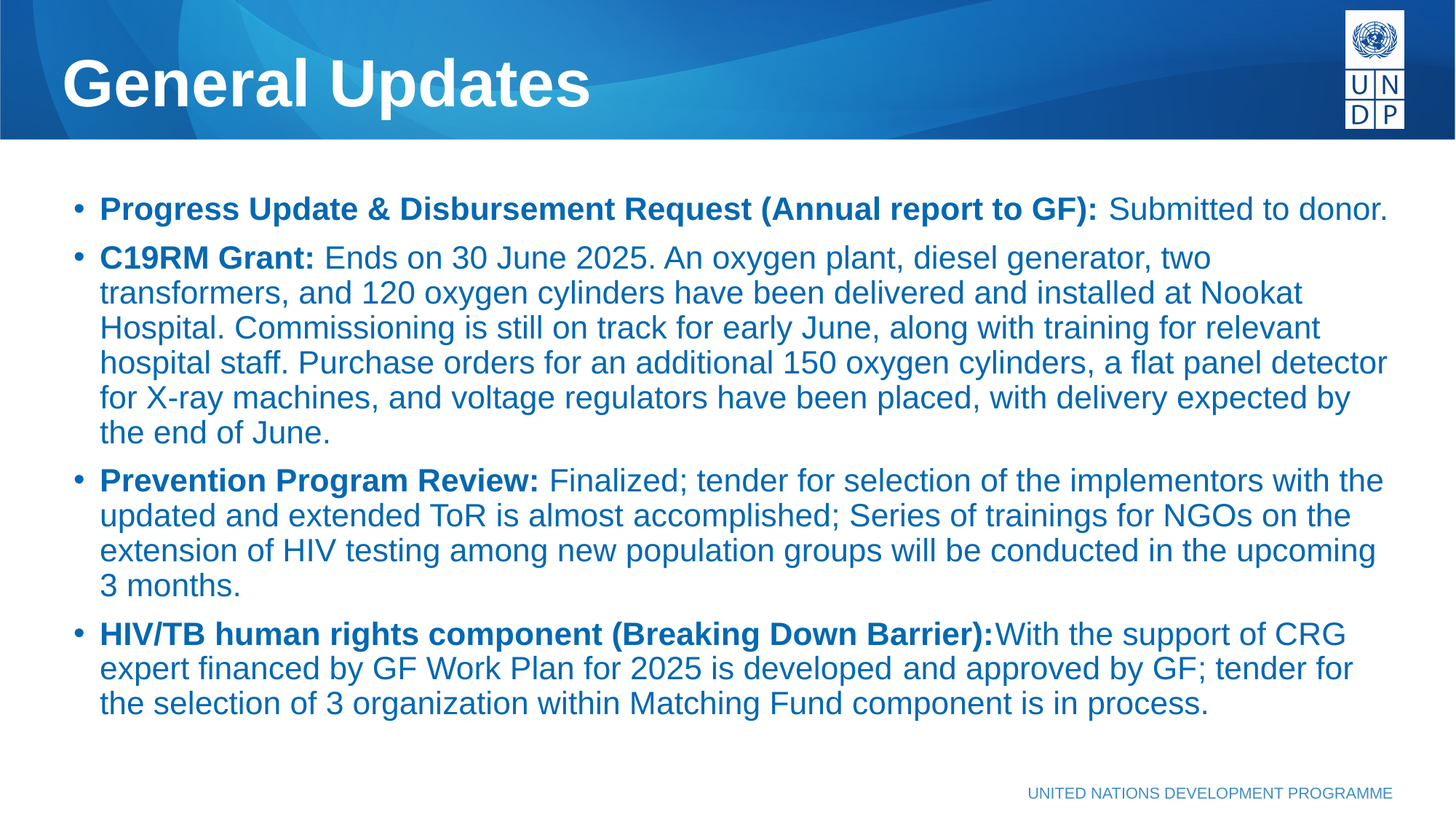

# General Updates
Progress Update & Disbursement Request (Annual report to GF): Submitted to donor.
C19RM Grant: Ends on 30 June 2025. An oxygen plant, diesel generator, two transformers, and 120 oxygen cylinders have been delivered and installed at Nookat Hospital. Commissioning is still on track for early June, along with training for relevant hospital staff. Purchase orders for an additional 150 oxygen cylinders, a flat panel detector for X-ray machines, and voltage regulators have been placed, with delivery expected by the end of June.
Prevention Program Review: Finalized; tender for selection of the implementors with the updated and extended ToR is almost accomplished; Series of trainings for NGOs on the extension of HIV testing among new population groups will be conducted in the upcoming 3 months.
HIV/TB human rights component (Breaking Down Barrier):With the support of CRG expert financed by GF Work Plan for 2025 is developed and approved by GF; tender for the selection of 3 organization within Matching Fund component is in process.